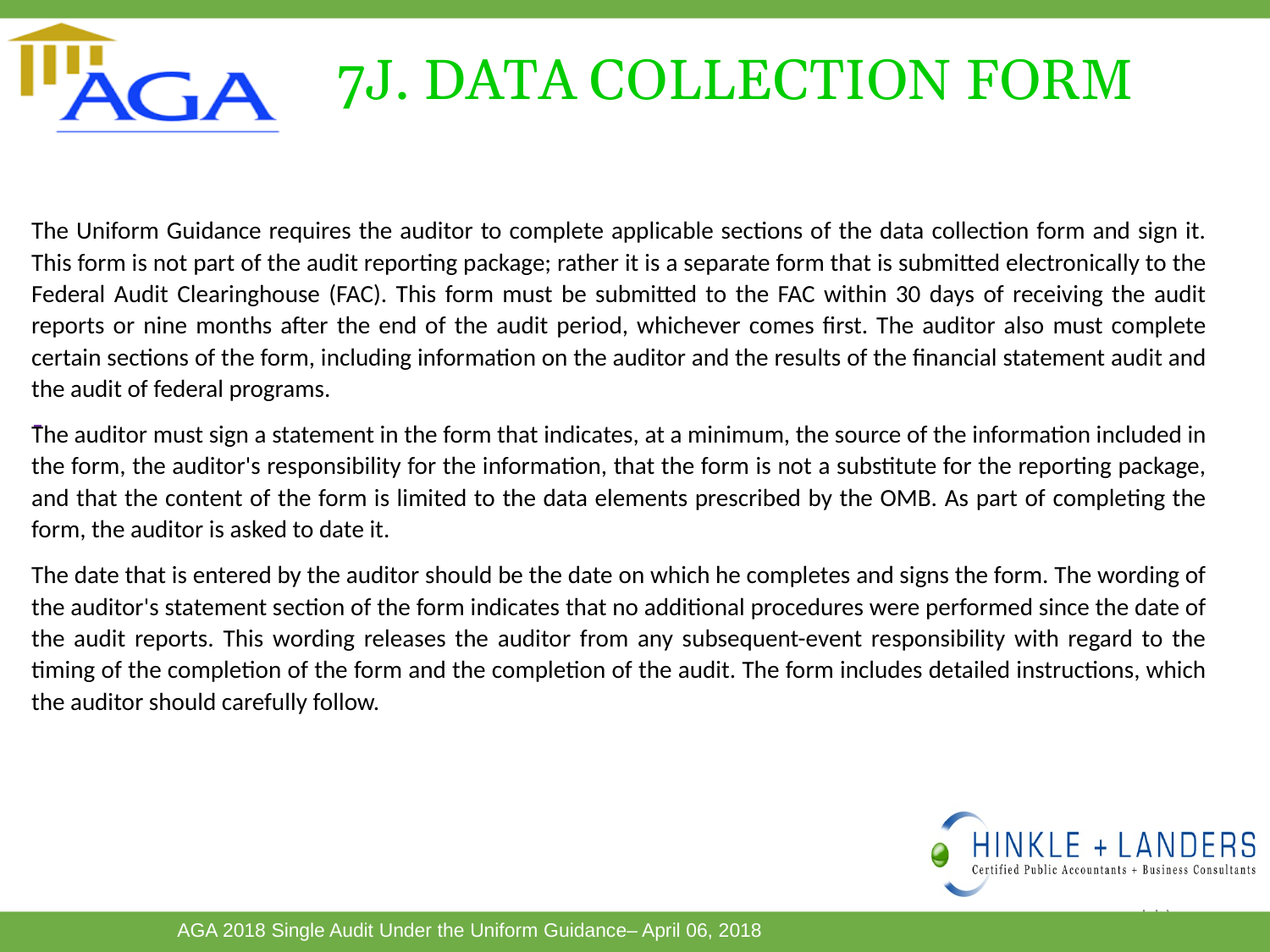

7J. DATA COLLECTION FORM

The Uniform Guidance requires the auditor to complete applicable sections of the data collection form and sign it. This form is not part of the audit reporting package; rather it is a separate form that is submitted electronically to the Federal Audit Clearinghouse (FAC). This form must be submitted to the FAC within 30 days of receiving the audit reports or nine months after the end of the audit period, whichever comes first. The auditor also must complete certain sections of the form, including information on the auditor and the results of the financial statement audit and the audit of federal programs.
The auditor must sign a statement in the form that indicates, at a minimum, the source of the information included in the form, the auditor's responsibility for the information, that the form is not a substitute for the reporting package, and that the content of the form is limited to the data elements prescribed by the OMB. As part of completing the form, the auditor is asked to date it.
The date that is entered by the auditor should be the date on which he completes and signs the form. The wording of the auditor's statement section of the form indicates that no additional procedures were performed since the date of the audit reports. This wording releases the auditor from any subsequent-event responsibility with regard to the timing of the completion of the form and the completion of the audit. The form includes detailed instructions, which the auditor should carefully follow.

153
This Photo by Unknown Author is licensed under CC BY-SA